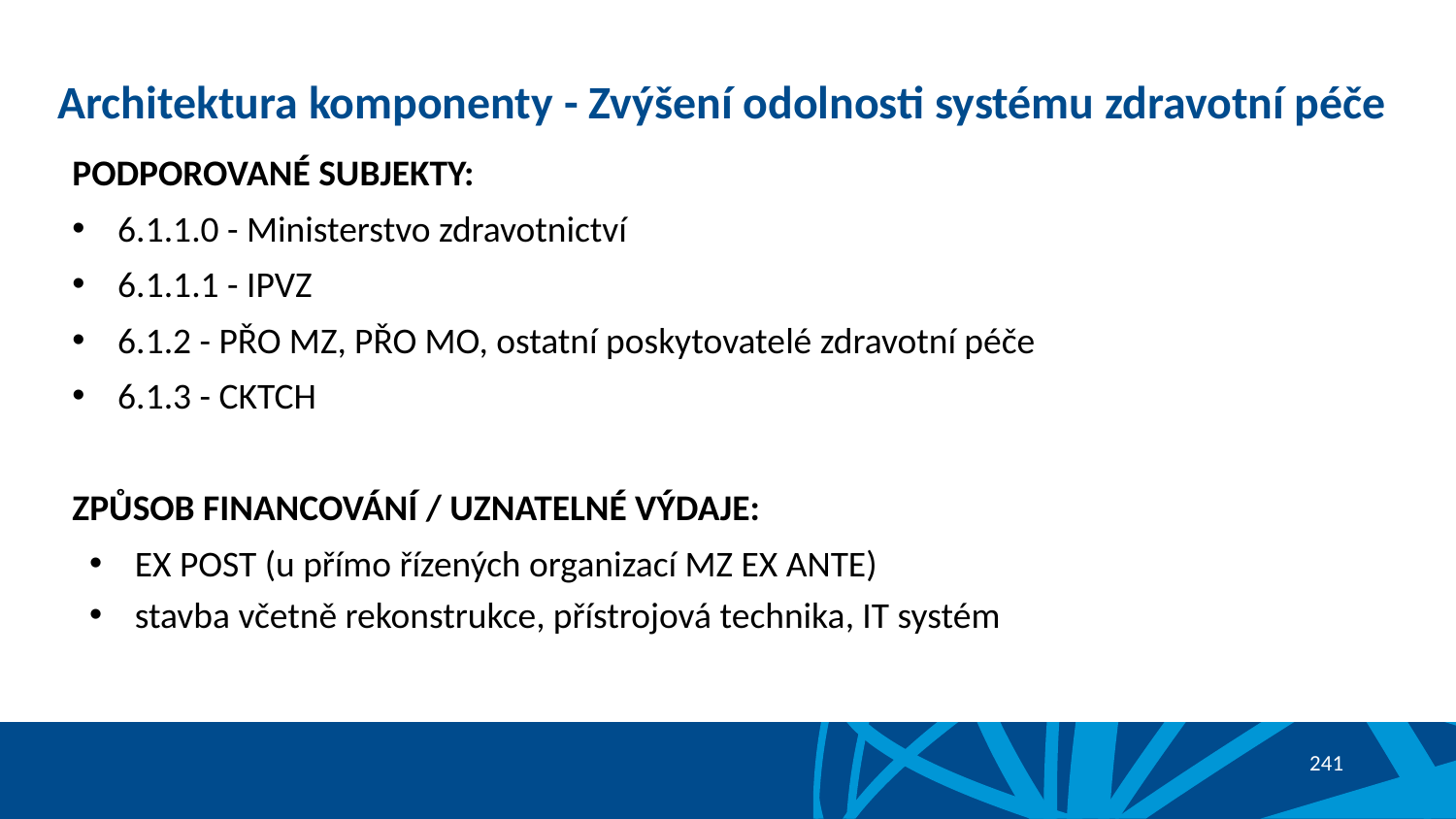

# Architektura komponenty - Zvýšení odolnosti systému zdravotní péče
PODPOROVANÉ SUBJEKTY:
6.1.1.0 - Ministerstvo zdravotnictví
6.1.1.1 - IPVZ
6.1.2 - PŘO MZ, PŘO MO, ostatní poskytovatelé zdravotní péče
6.1.3 - CKTCH

ZPŮSOB FINANCOVÁNÍ / UZNATELNÉ VÝDAJE:
EX POST (u přímo řízených organizací MZ EX ANTE)
stavba včetně rekonstrukce, přístrojová technika, IT systém